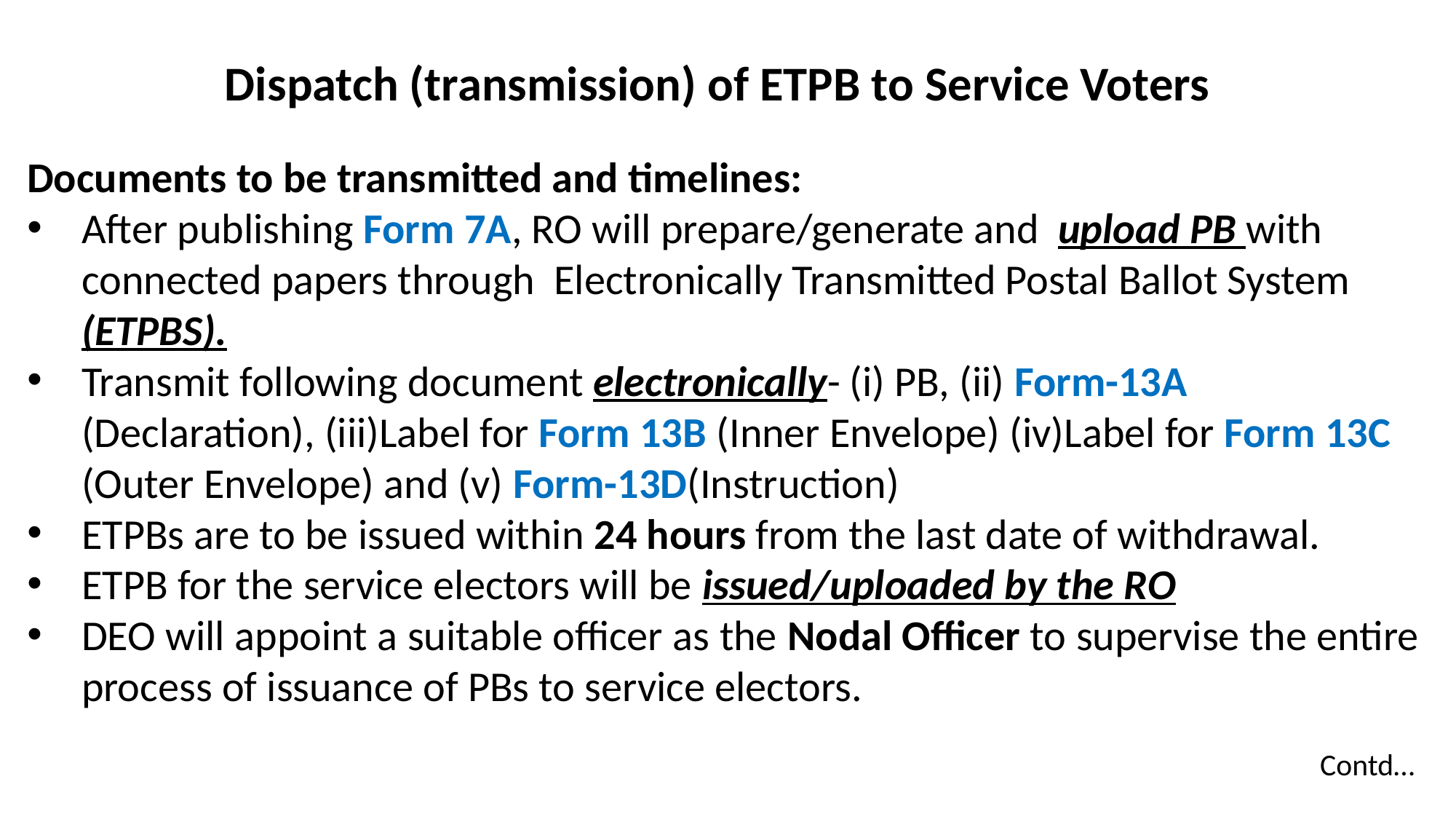

Dispatch (transmission) of ETPB to Service Voters
Documents to be transmitted and timelines:
After publishing Form 7A, RO will prepare/generate and  upload PB with connected papers through  Electronically Transmitted Postal Ballot System (ETPBS).
Transmit following document electronically- (i) PB, (ii) Form-13A (Declaration), (iii)Label for Form 13B (Inner Envelope) (iv)Label for Form 13C (Outer Envelope) and (v) Form-13D(Instruction)
ETPBs are to be issued within 24 hours from the last date of withdrawal.
ETPB for the service electors will be issued/uploaded by the RO
DEO will appoint a suitable officer as the Nodal Officer to supervise the entire process of issuance of PBs to service electors.
Contd…